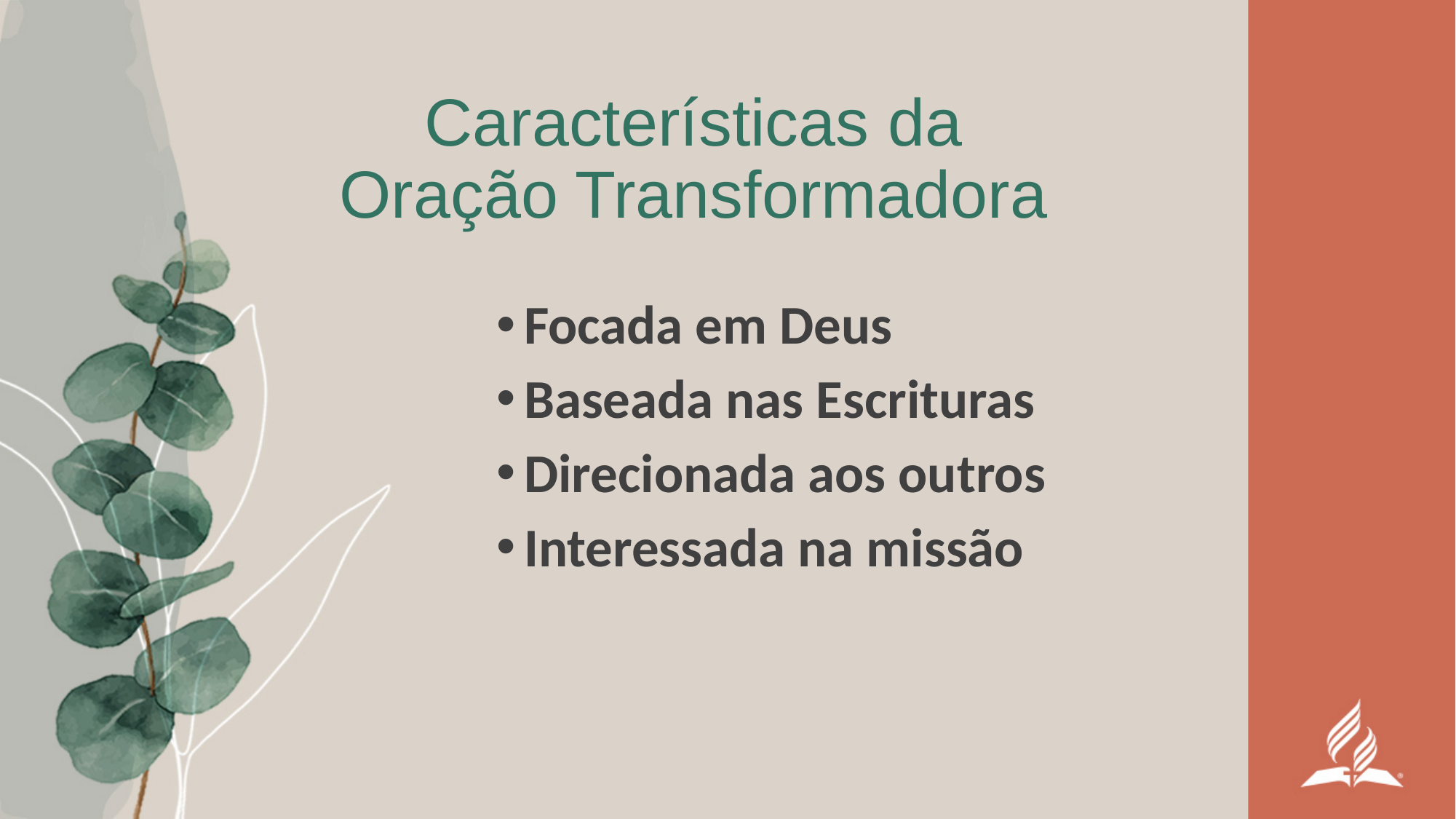

# Características da Oração Transformadora
Focada em Deus
Baseada nas Escrituras
Direcionada aos outros
Interessada na missão